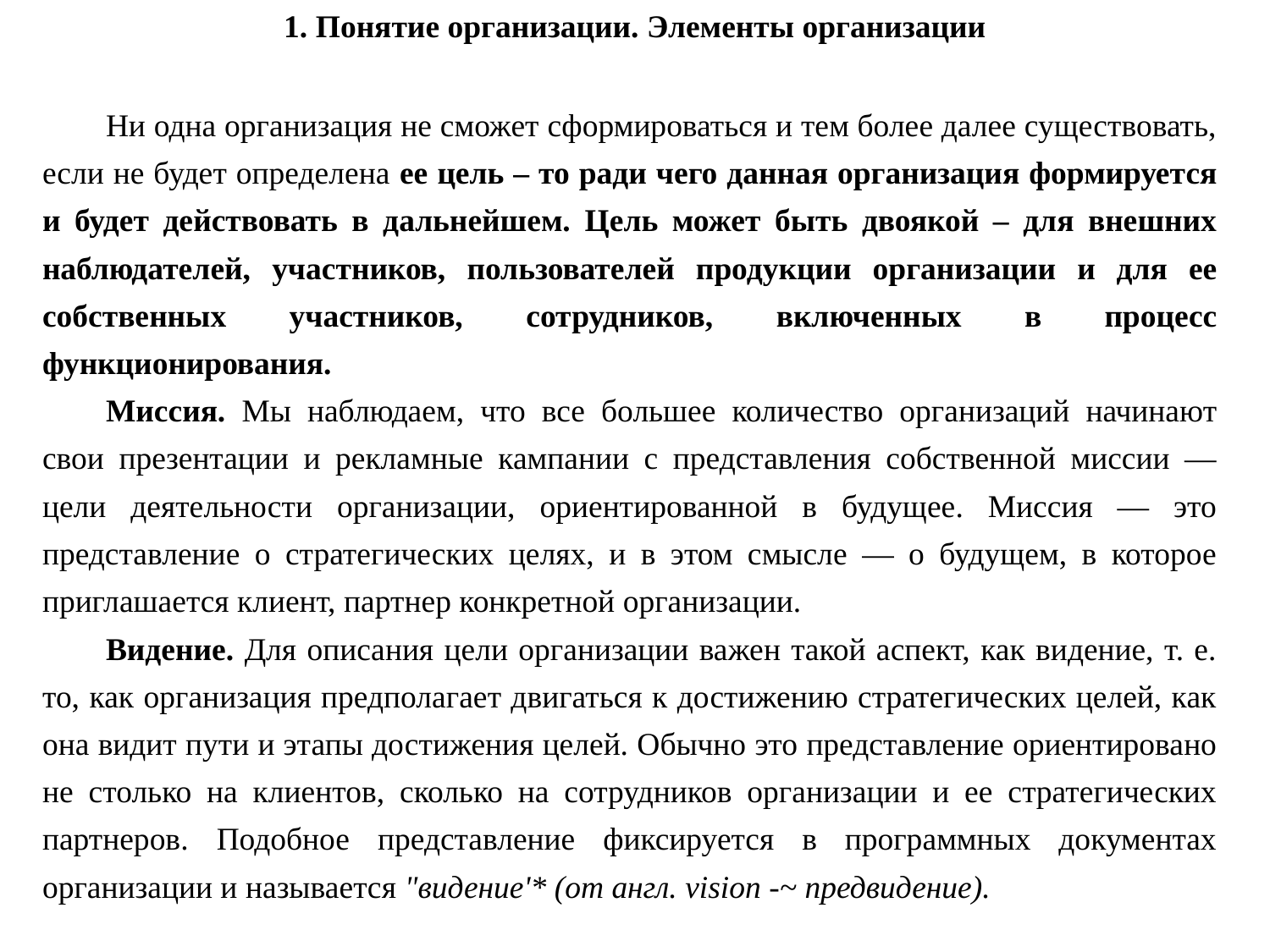

1. Понятие организации. Элементы организации
Ни одна организация не сможет сформироваться и тем более далее существовать, если не будет определена ее цель – то ради чего данная организация формируется и будет действовать в дальнейшем. Цель может быть двоякой – для внешних наблюдателей, участников, пользователей продукции организации и для ее собственных участников, сотрудников, включенных в процесс функционирования.
Миссия. Мы наблюдаем, что все большее количество организаций начинают свои презентации и рекламные кампании с представления собственной миссии — цели деятельности организации, ориентированной в будущее. Миссия — это представление о стратегических целях, и в этом смысле — о будущем, в которое приглашается клиент, партнер конкретной организации.
Видение. Для описания цели организации важен такой аспект, как видение, т. е. то, как организация предполагает двигаться к достижению стратегических целей, как она видит пути и этапы достижения целей. Обычно это представление ориентировано не столько на клиентов, сколько на сотрудников организации и ее стратегических партнеров. Подобное представление фиксируется в программных документах организации и называется "видение'* (от англ. vision -~ предвидение).